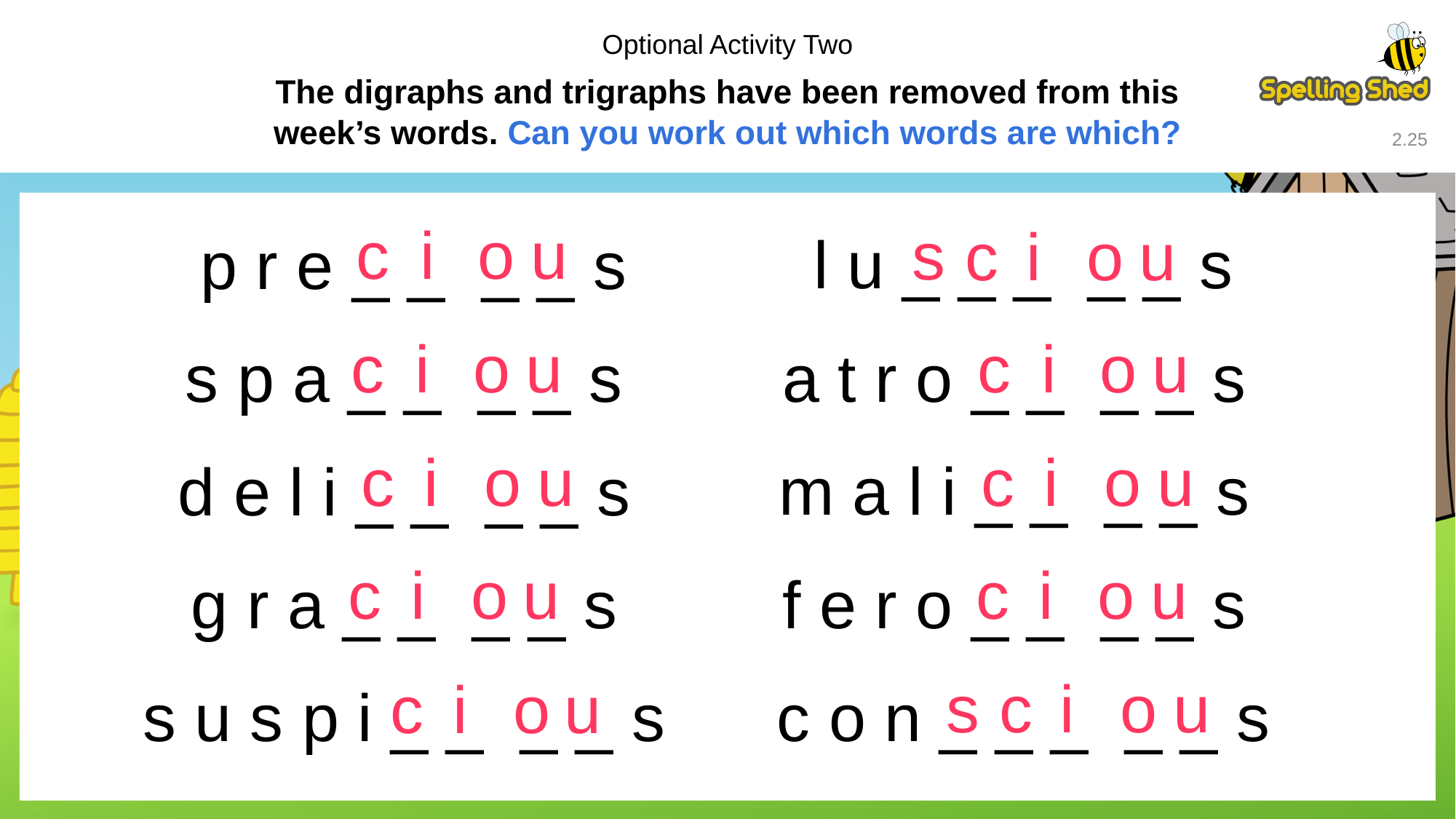

Optional Activity Two
The digraphs and trigraphs have been removed from this week’s words. Can you work out which words are which?
2.25
c
i
o
u
s
c
i
o
u
l u _ _ _  _ _ s
p r e _ _  _ _ s
c
i
o
u
c
i
o
u
a t r o _ _  _ _ s
s p a _ _  _ _ s
c
i
o
u
c
i
o
u
m a l i _ _  _ _ s
d e l i _ _  _ _ s
c
i
o
u
c
i
o
u
f e r o _ _  _ _ s
g r a _ _  _ _ s
s
c
i
o
u
c
i
o
u
c o n _ _ _  _ _ s
s u s p i _ _  _ _ s